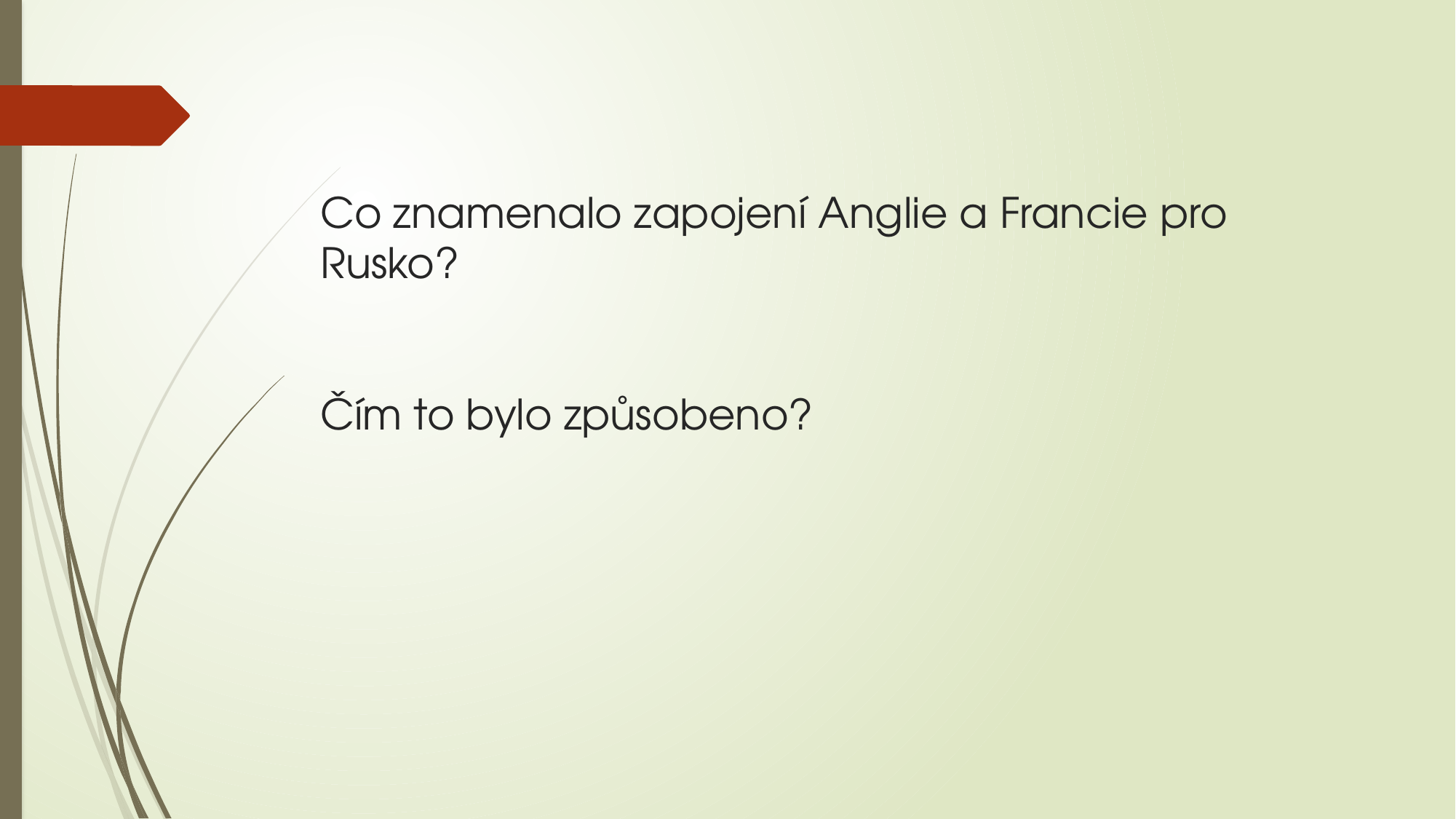

# Co znamenalo zapojení Anglie a Francie pro Rusko? Čím to bylo způsobeno?